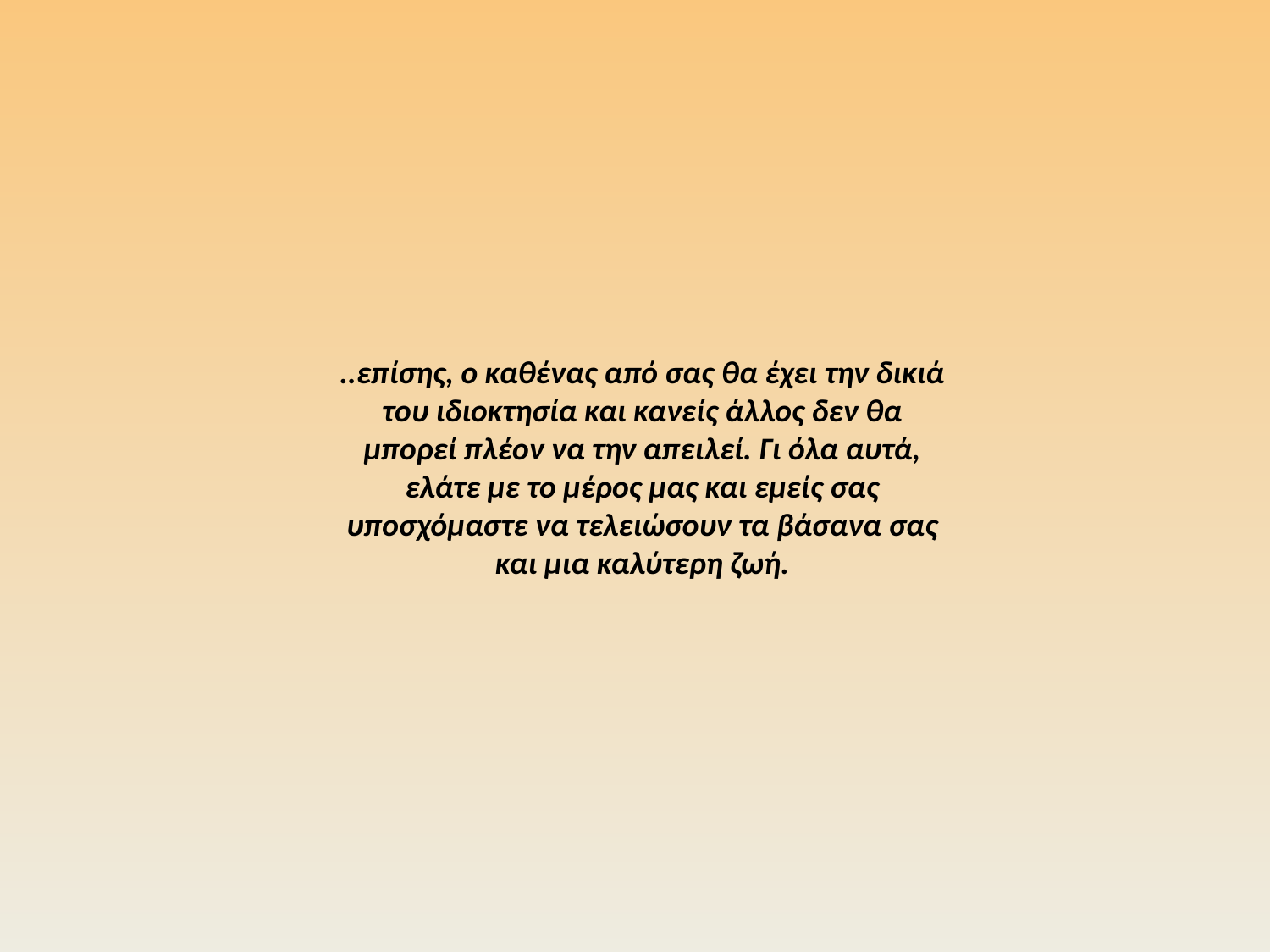

..επίσης, ο καθένας από σας θα έχει την δικιά του ιδιοκτησία και κανείς άλλος δεν θα μπορεί πλέον να την απειλεί. Γι όλα αυτά, ελάτε με το μέρος μας και εμείς σας υποσχόμαστε να τελειώσουν τα βάσανα σας και μια καλύτερη ζωή.